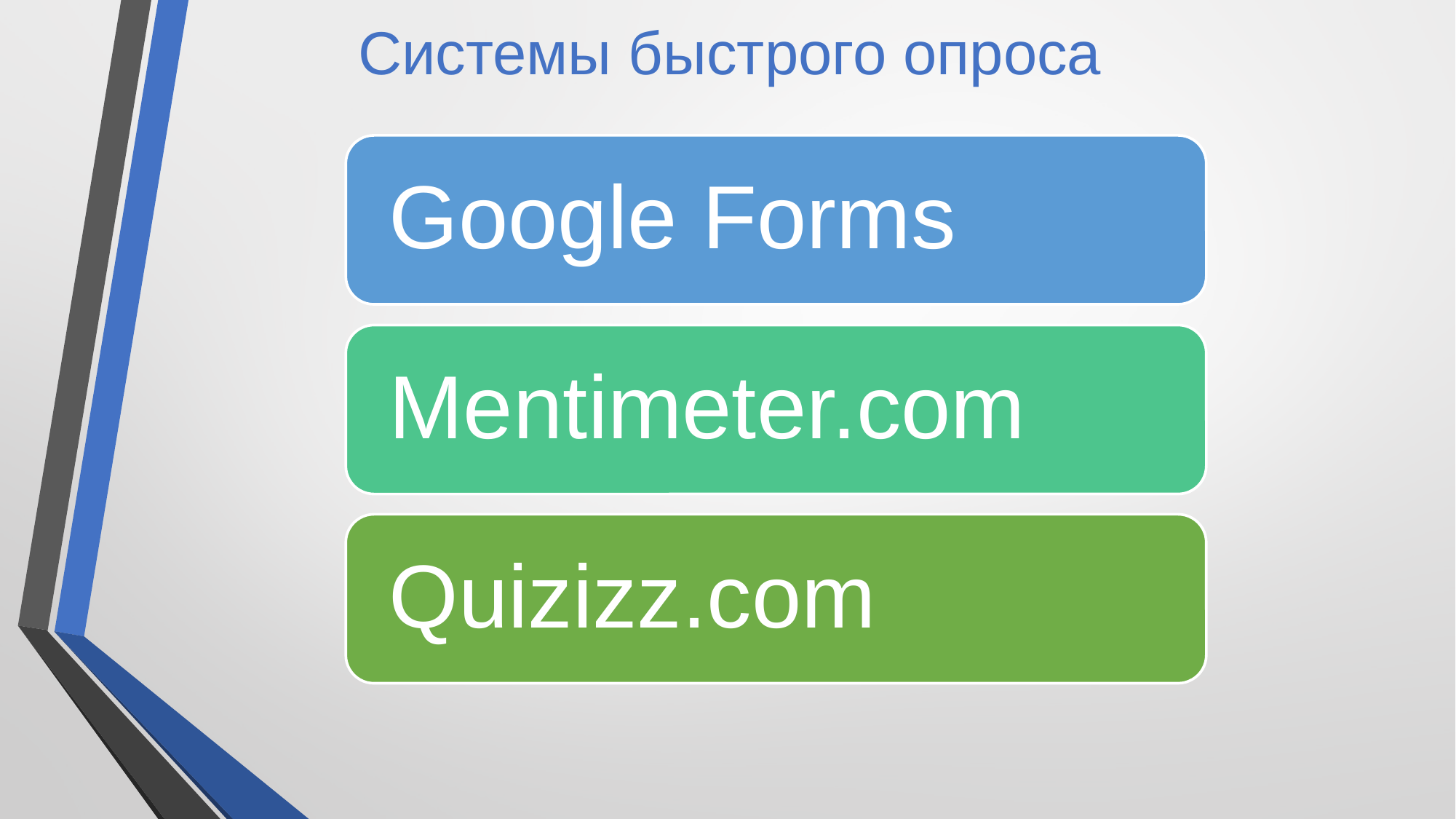

Системы быстрого опроса
Google Forms
Mentimeter.com
Quizizz.com